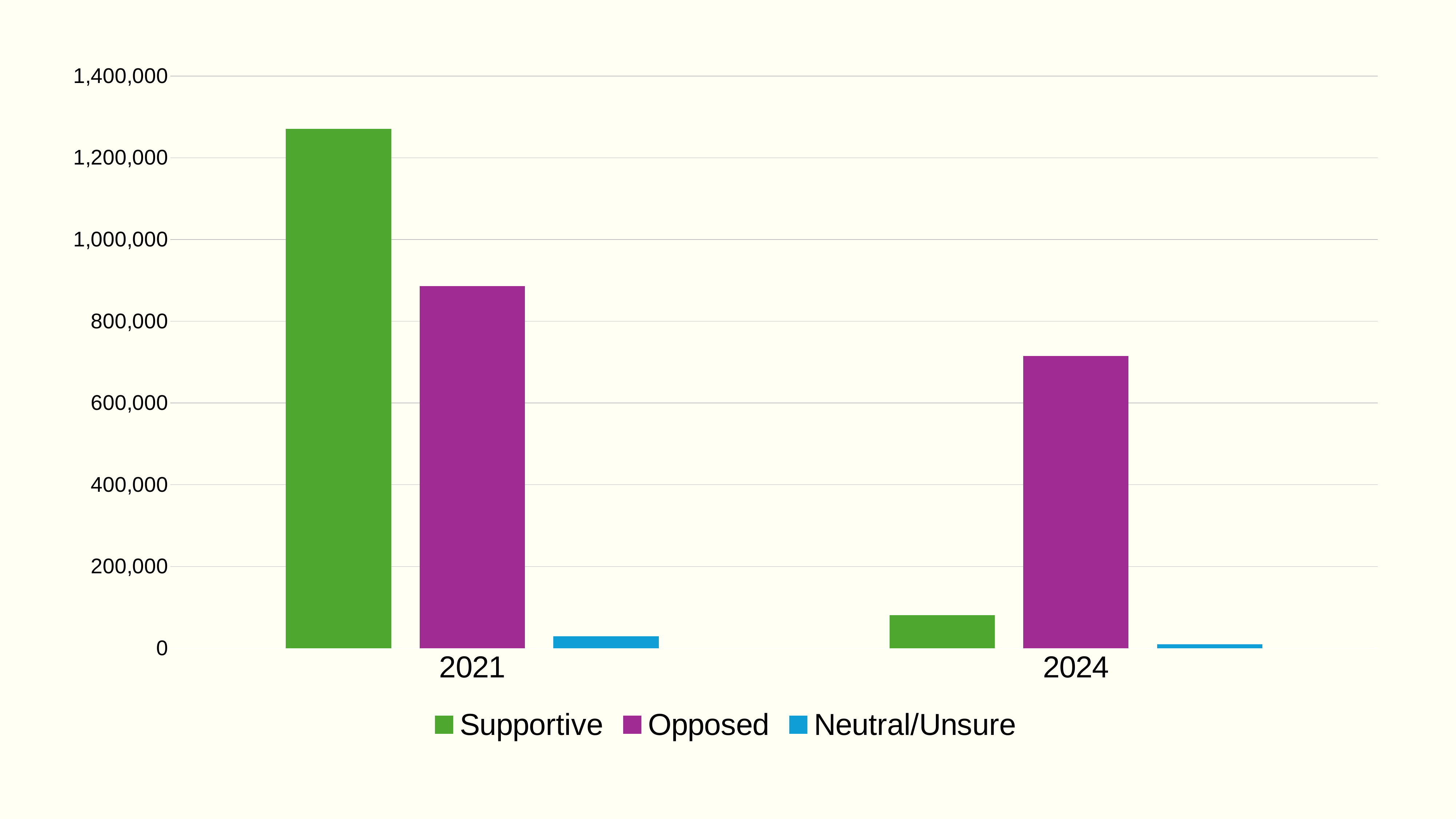

### Chart

| Category | Supportive | Opposed | Neutral/Unsure |
|---|---|---|---|
| 2021 | 1270565.0 | 886000.0 | 29446.0 |
| 2024 | 81353.0 | 714729.0 | 9673.0 |